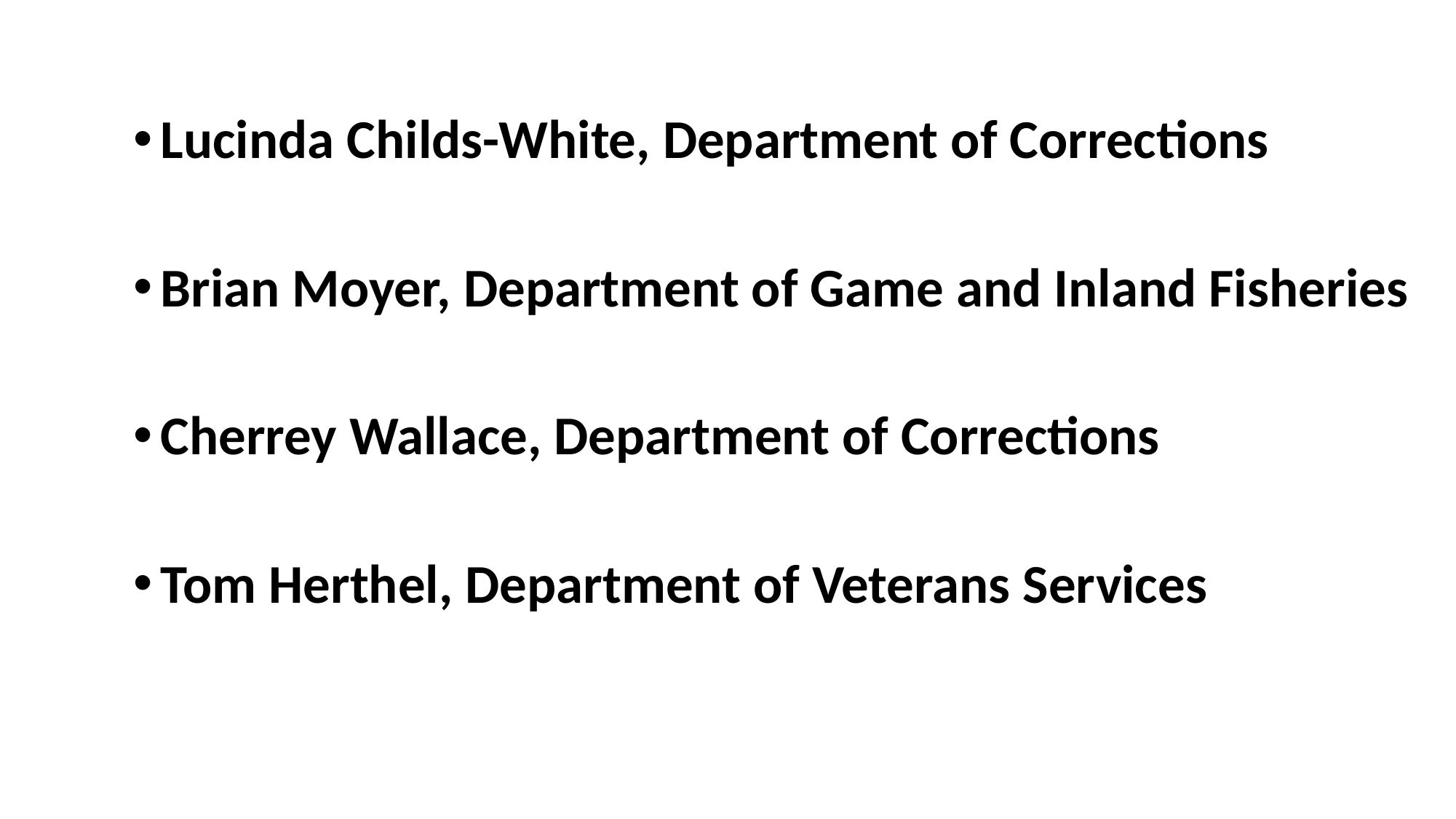

Lucinda Childs-White, Department of Corrections

Brian Moyer, Department of Game and Inland Fisheries

Cherrey Wallace, Department of Corrections

Tom Herthel, Department of Veterans Services